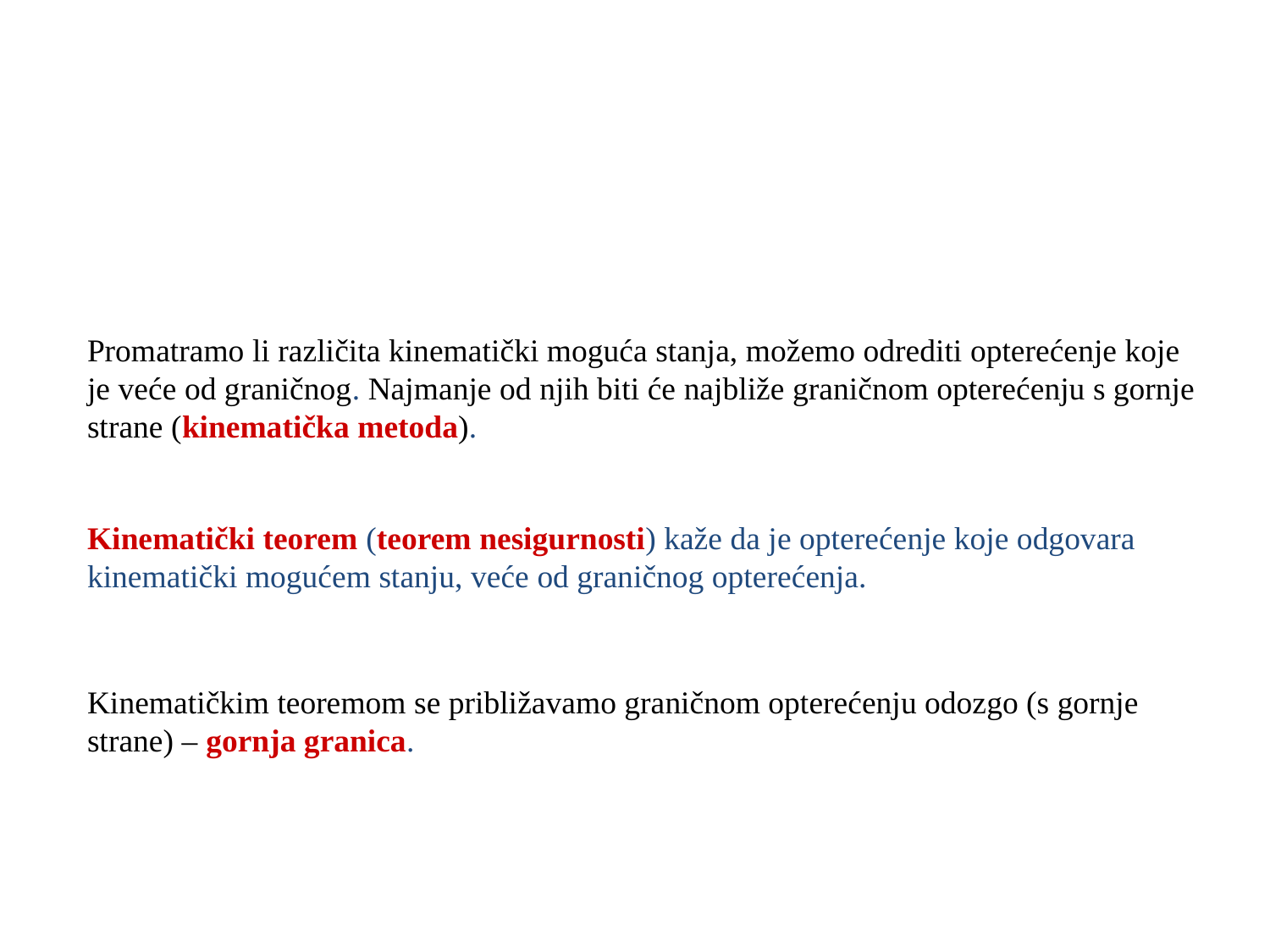

Promatramo li različita kinematički moguća stanja, možemo odrediti opterećenje koje je veće od graničnog. Najmanje od njih biti će najbliže graničnom opterećenju s gornje strane (kinematička metoda).
Kinematički teorem (teorem nesigurnosti) kaže da je opterećenje koje odgovara kinematički mogućem stanju, veće od graničnog opterećenja.
Kinematičkim teoremom se približavamo graničnom opterećenju odozgo (s gornje strane) – gornja granica.